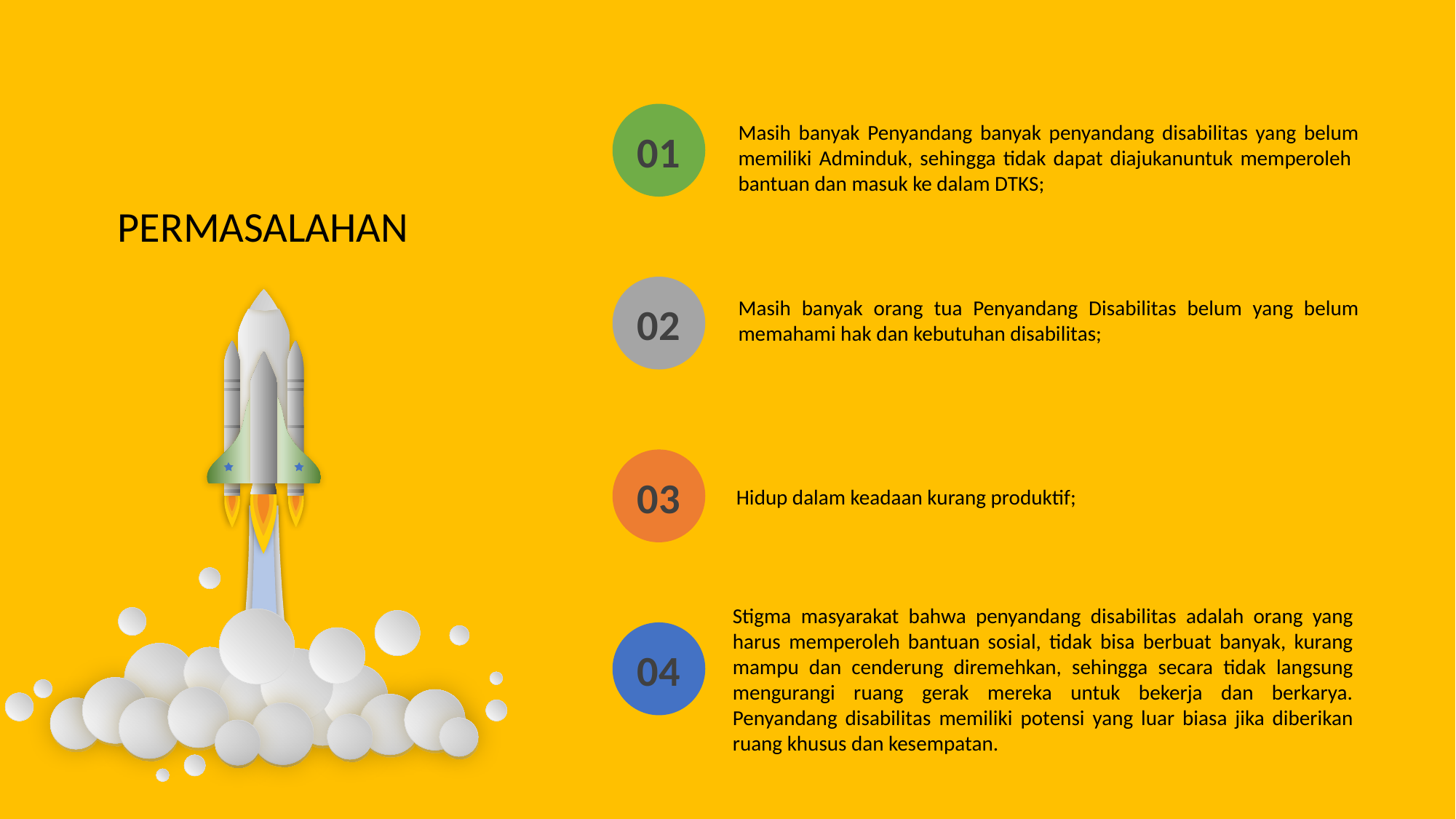

Masih banyak Penyandang banyak penyandang disabilitas yang belum memiliki Adminduk, sehingga tidak dapat diajukanuntuk memperoleh  bantuan dan masuk ke dalam DTKS;
01
PERMASALAHAN

Masih banyak orang tua Penyandang Disabilitas belum yang belum memahami hak dan kebutuhan disabilitas;
02

03
Hidup dalam keadaan kurang produktif;
Stigma masyarakat bahwa penyandang disabilitas adalah orang yang harus memperoleh bantuan sosial, tidak bisa berbuat banyak, kurang mampu dan cenderung diremehkan, sehingga secara tidak langsung mengurangi ruang gerak mereka untuk bekerja dan berkarya. Penyandang disabilitas memiliki potensi yang luar biasa jika diberikan ruang khusus dan kesempatan.

04